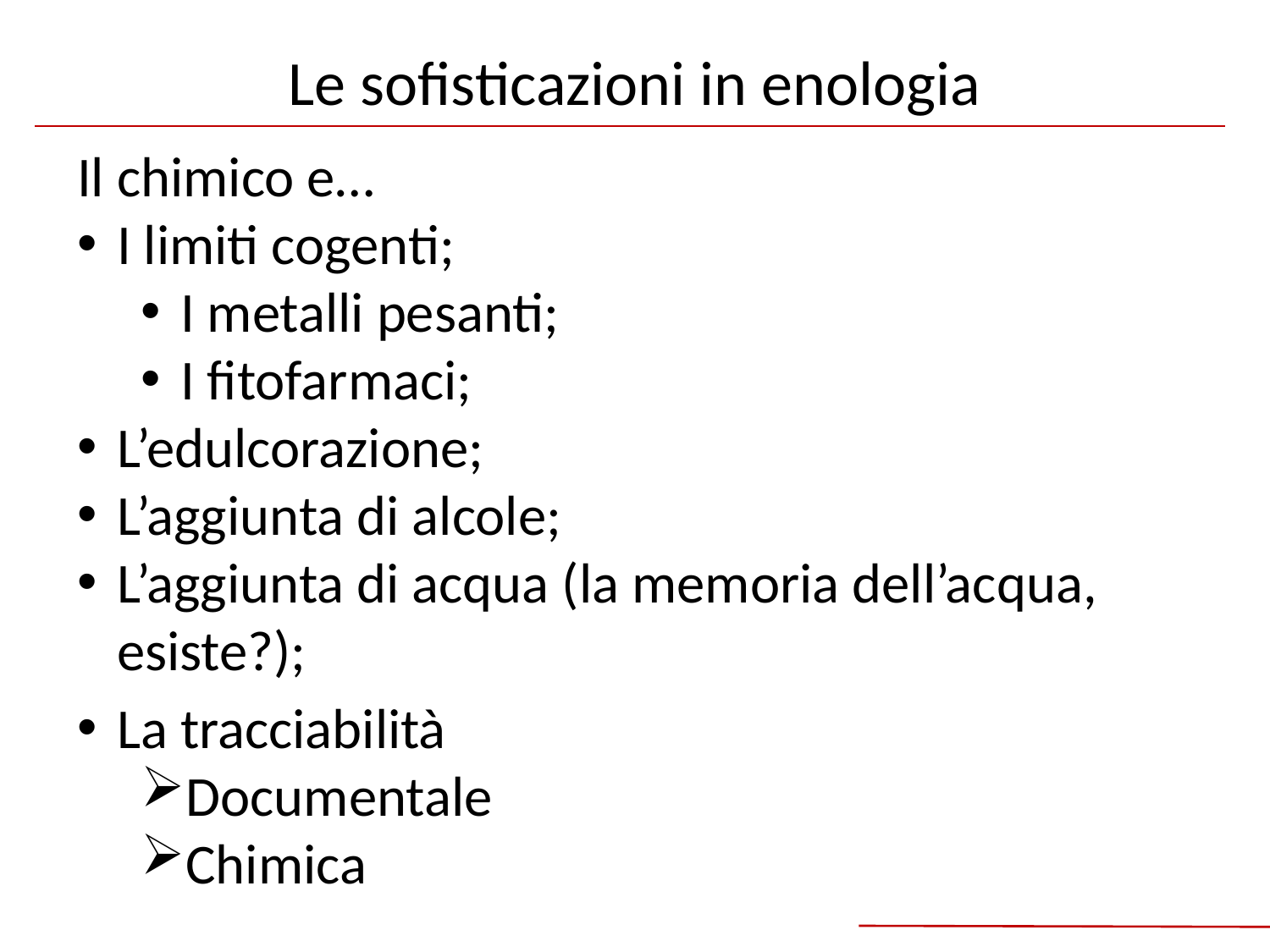

# Le sofisticazioni in enologia
Il chimico e…
I limiti cogenti;
I metalli pesanti;
I fitofarmaci;
L’edulcorazione;
L’aggiunta di alcole;
L’aggiunta di acqua (la memoria dell’acqua, esiste?);

La tracciabilità
Documentale
Chimica